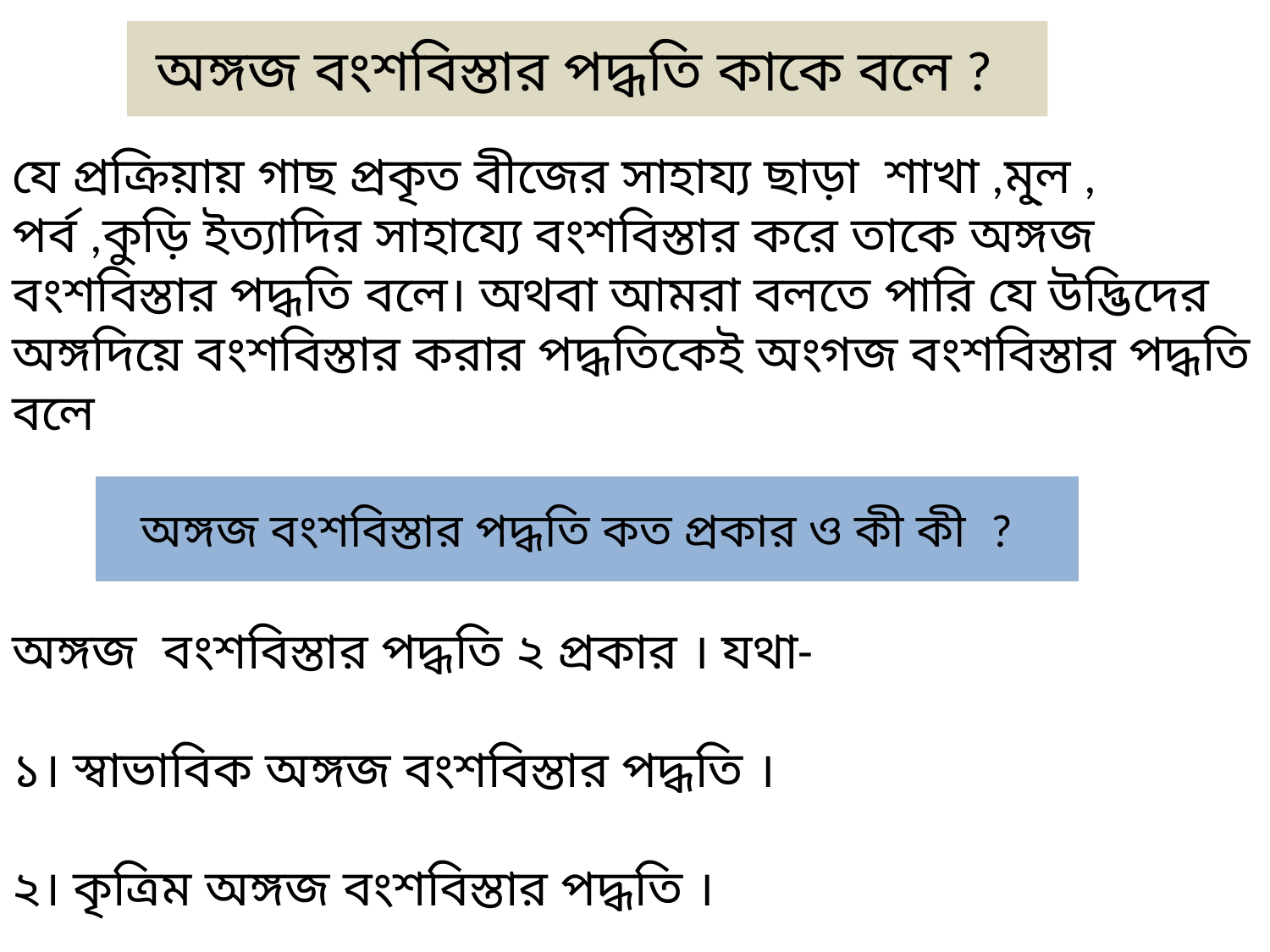

# অঙ্গজ বংশবিস্তার পদ্ধতি কাকে বলে ?
যে প্রক্রিয়ায় গাছ প্রকৃত বীজের সাহায্য ছাড়া  শাখা ,মূ্‌ল , পর্ব ,কুড়ি ইত্যাদির সাহায্যে বংশবিস্তার করে তাকে অঙ্গজ বংশবিস্তার পদ্ধতি বলে। অথবা আমরা বলতে পারি যে উদ্ভিদের অঙ্গদিয়ে বংশবিস্তার করার পদ্ধতিকেই অংগজ বংশবিস্তার পদ্ধতি বলে
অঙ্গজ বংশবিস্তার পদ্ধতি কত প্রকার ও কী কী  ?
অঙ্গজ  বংশবিস্তার পদ্ধতি ২ প্রকার । যথা-

১। স্বাভাবিক অঙ্গজ বংশবিস্তার পদ্ধতি ।

২। কৃত্রিম অঙ্গজ বংশবিস্তার পদ্ধতি ।